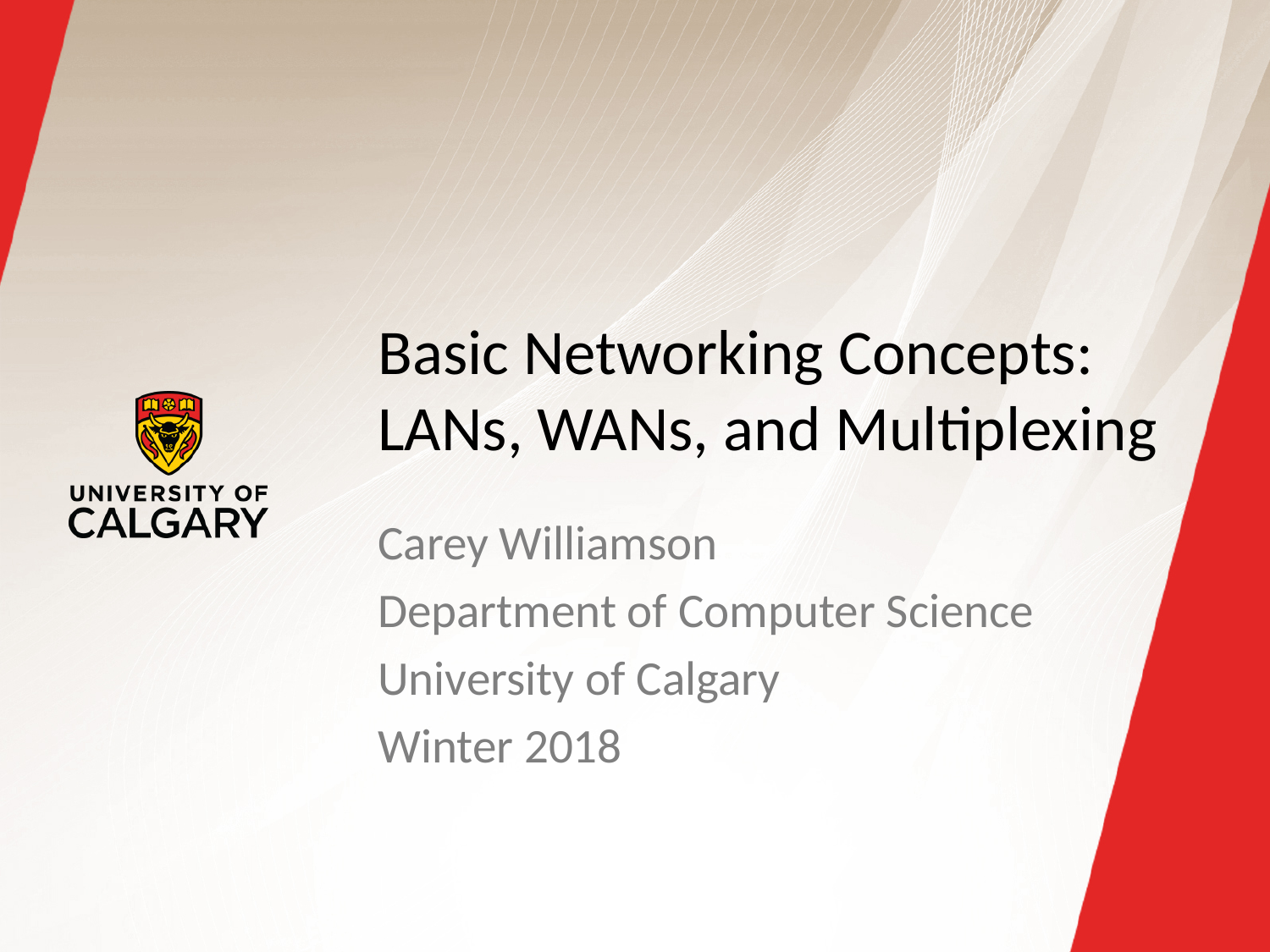

# Basic Networking Concepts: LANs, WANs, and Multiplexing
Carey Williamson
Department of Computer Science
University of Calgary
Winter 2018